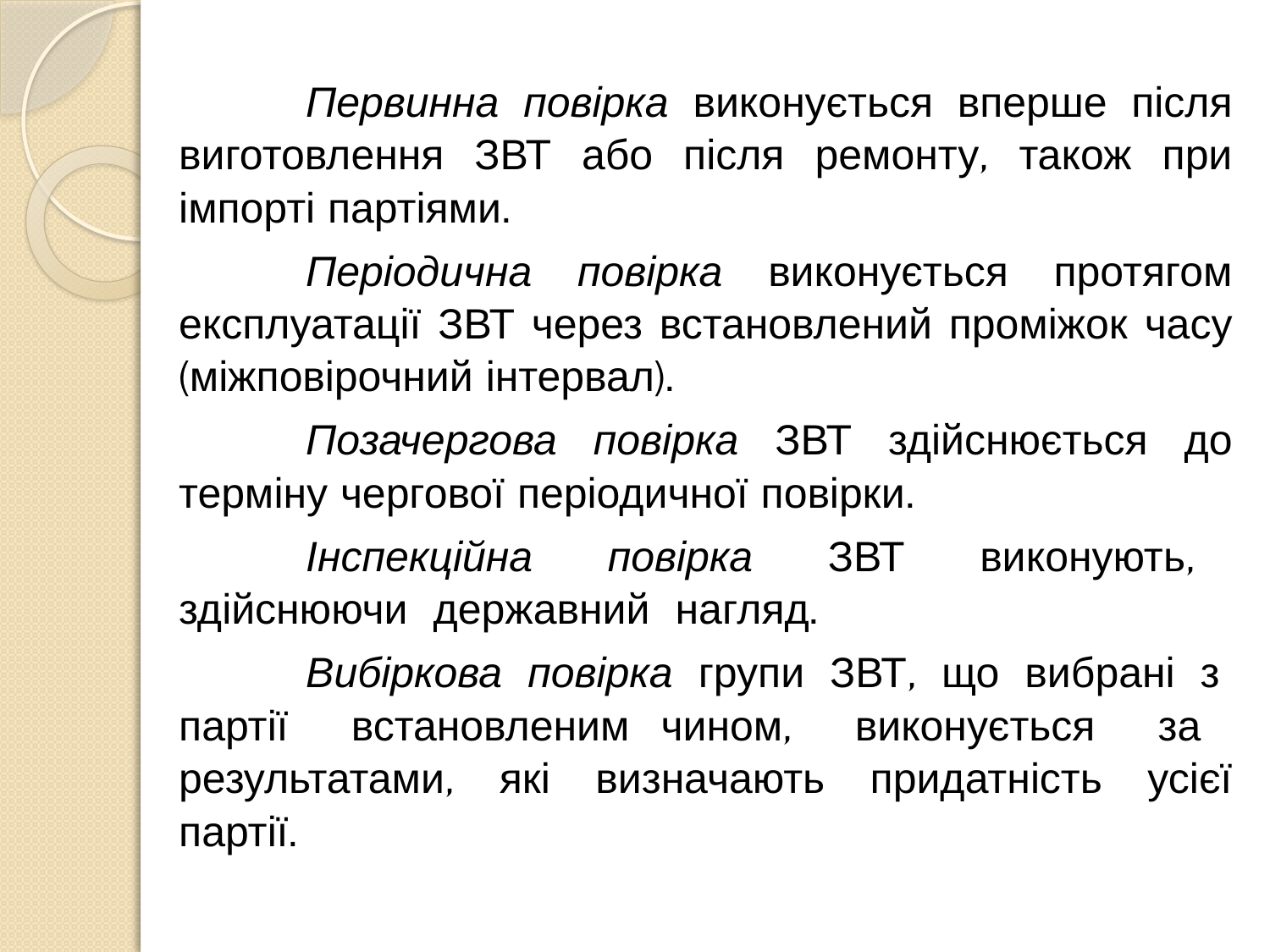

Первинна повірка виконується вперше після виготовлення ЗВТ або після ремонту, також при імпорті партіями.
	Періодична повірка виконується протягом експлуатації ЗВТ через встановлений проміжок часу (міжповірочний інтервал).
	Позачергова повірка ЗВТ здійснюється до терміну чергової періодичної повірки.
	Інспекційна  повірка  ЗВТ  виконують,  здійснюючи  державний  нагляд.
	Вибіркова  повірка  групи  ЗВТ,  що  вибрані  з  партії  встановленим чином,  виконується  за  результатами,  які  визначають  придатність  усієї партії.